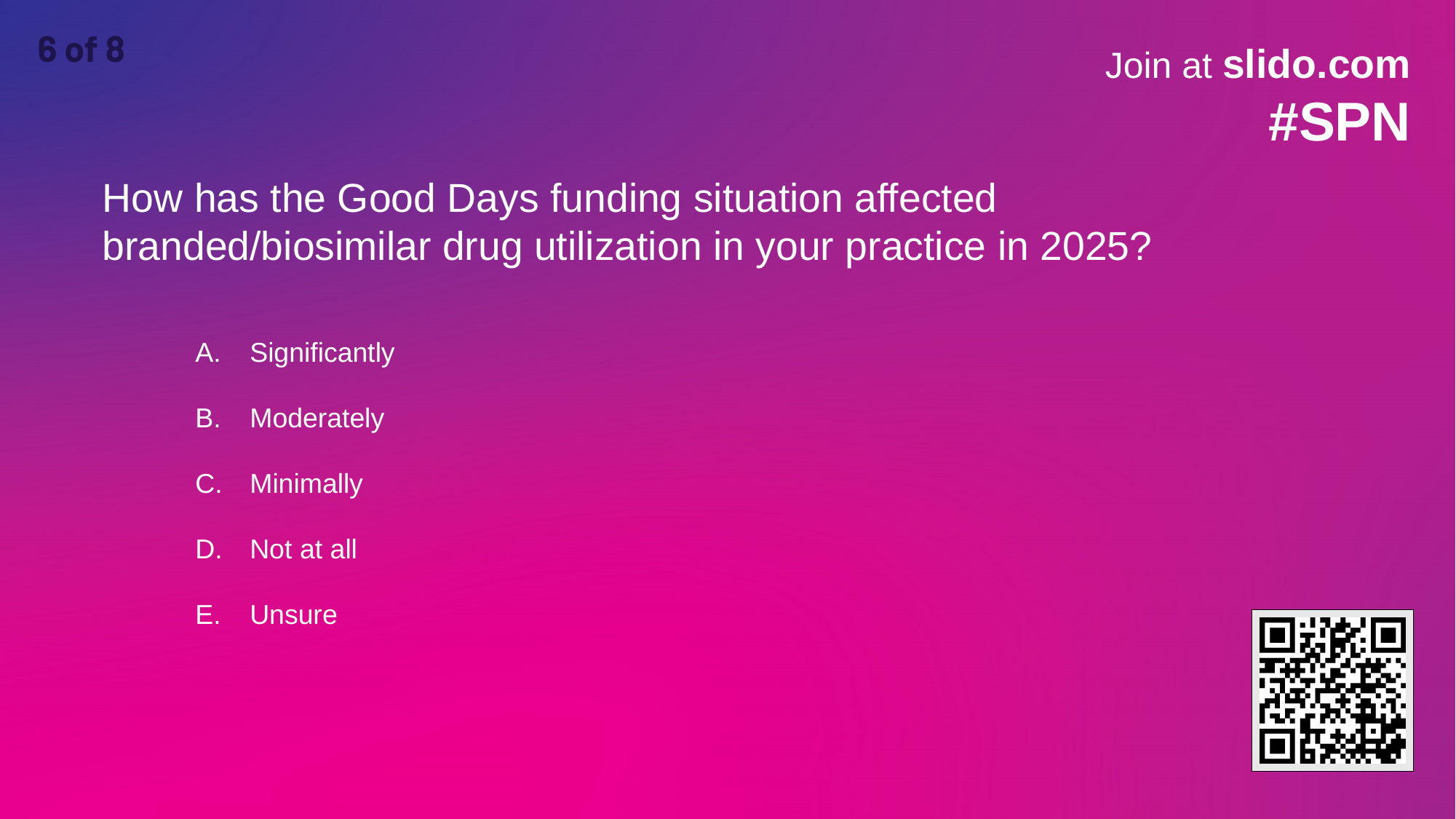

6 of 8
How has the Good Days funding situation affected branded/biosimilar drug utilization in your practice in 2025?
Significantly
Moderately
Minimally
Not at all
Unsure